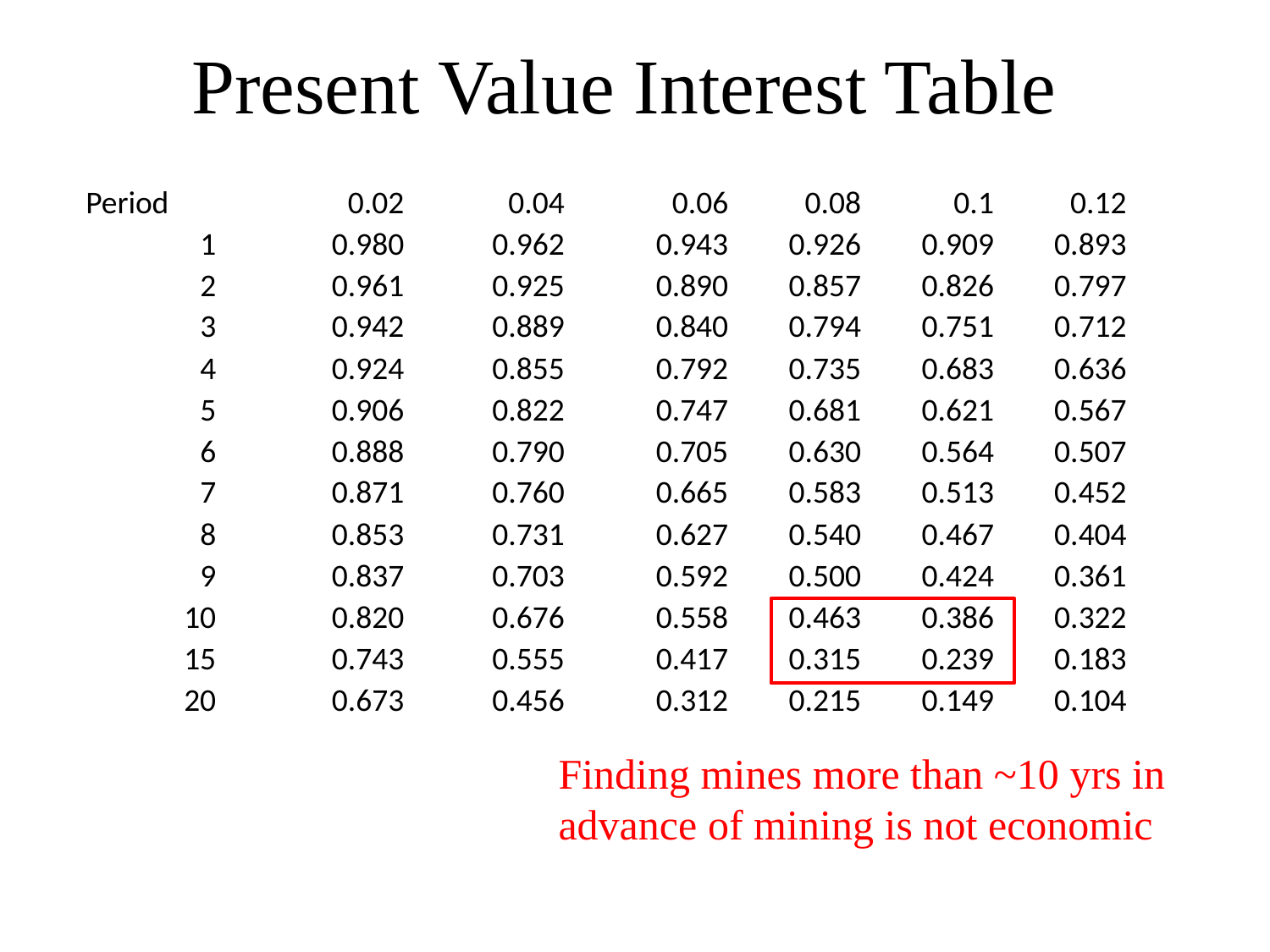

# Present Value Interest Table
| Period | 0.02 | 0.04 | 0.06 | 0.08 | 0.1 | 0.12 |
| --- | --- | --- | --- | --- | --- | --- |
| 1 | 0.980 | 0.962 | 0.943 | 0.926 | 0.909 | 0.893 |
| 2 | 0.961 | 0.925 | 0.890 | 0.857 | 0.826 | 0.797 |
| 3 | 0.942 | 0.889 | 0.840 | 0.794 | 0.751 | 0.712 |
| 4 | 0.924 | 0.855 | 0.792 | 0.735 | 0.683 | 0.636 |
| 5 | 0.906 | 0.822 | 0.747 | 0.681 | 0.621 | 0.567 |
| 6 | 0.888 | 0.790 | 0.705 | 0.630 | 0.564 | 0.507 |
| 7 | 0.871 | 0.760 | 0.665 | 0.583 | 0.513 | 0.452 |
| 8 | 0.853 | 0.731 | 0.627 | 0.540 | 0.467 | 0.404 |
| 9 | 0.837 | 0.703 | 0.592 | 0.500 | 0.424 | 0.361 |
| 10 | 0.820 | 0.676 | 0.558 | 0.463 | 0.386 | 0.322 |
| 15 | 0.743 | 0.555 | 0.417 | 0.315 | 0.239 | 0.183 |
| 20 | 0.673 | 0.456 | 0.312 | 0.215 | 0.149 | 0.104 |

Finding mines more than ~10 yrs in advance of mining is not economic